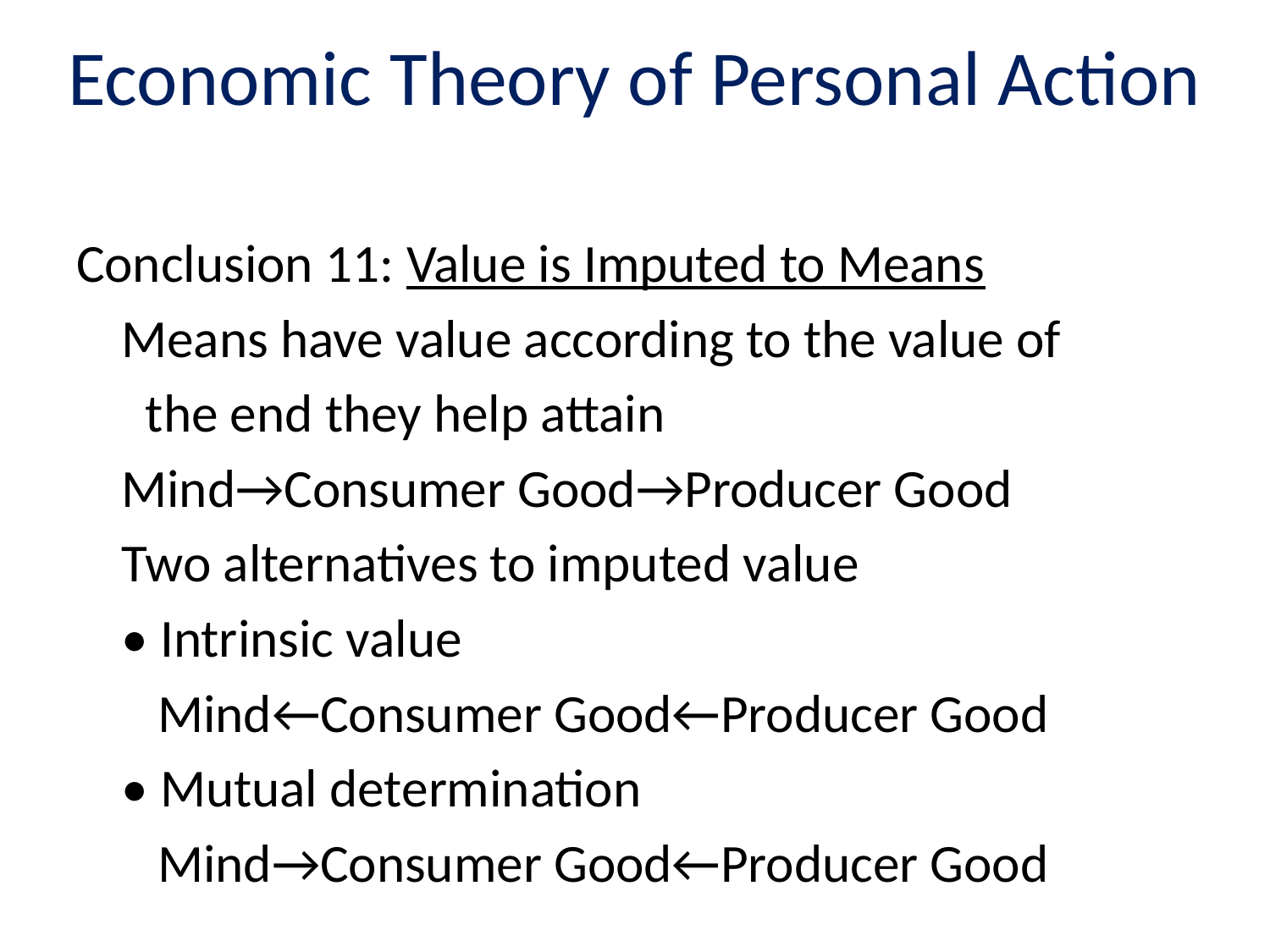

# Economic Theory of Personal Action
Conclusion 11: Value is Imputed to Means
	Means have value according to the value of
	  the end they help attain
	Mind→Consumer Good→Producer Good
	Two alternatives to imputed value
		• Intrinsic value
		   Mind←Consumer Good←Producer Good
		• Mutual determination
		   Mind→Consumer Good←Producer Good